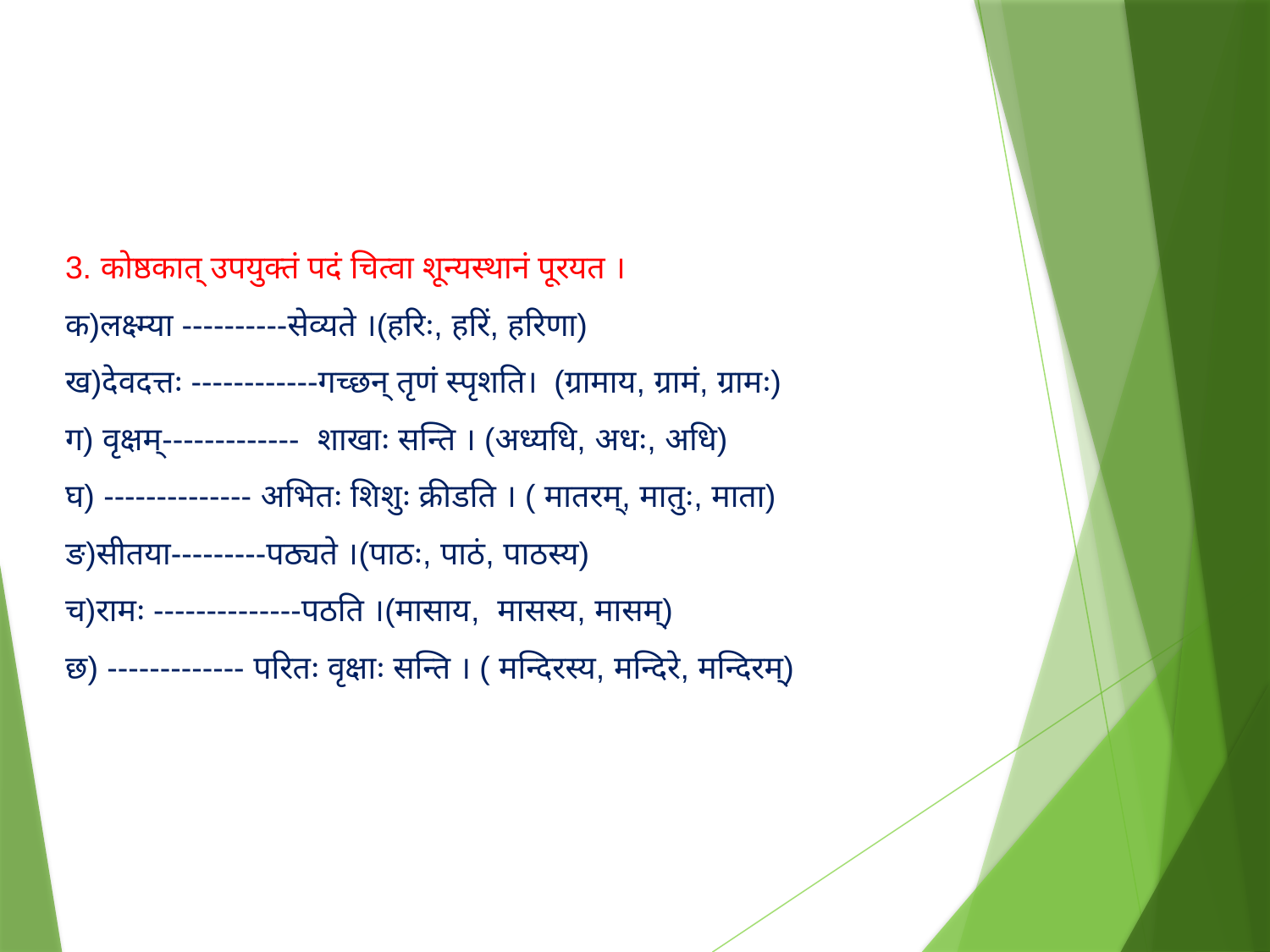

3. कोष्ठकात् उपयुक्तं पदं चित्वा शून्यस्थानं पूरयत ।
क)लक्ष्म्या ----------सेव्यते ।(हरिः, हरिं, हरिणा)
ख)देवदत्तः ------------गच्छन् तृणं स्पृशति।  (ग्रामाय, ग्रामं, ग्रामः)
ग) वृक्षम्-------------  शाखाः सन्ति । (अध्यधि, अधः, अधि)
घ) -------------- अभितः शिशुः क्रीडति । ( मातरम्, मातुः, माता)
ङ)सीतया---------पठ्यते ।(पाठः, पाठं, पाठस्य)
च)रामः --------------पठति ।(मासाय,  मासस्य, मासम्)
छ) ------------- परितः वृक्षाः सन्ति । ( मन्दिरस्य, मन्दिरे, मन्दिरम्)